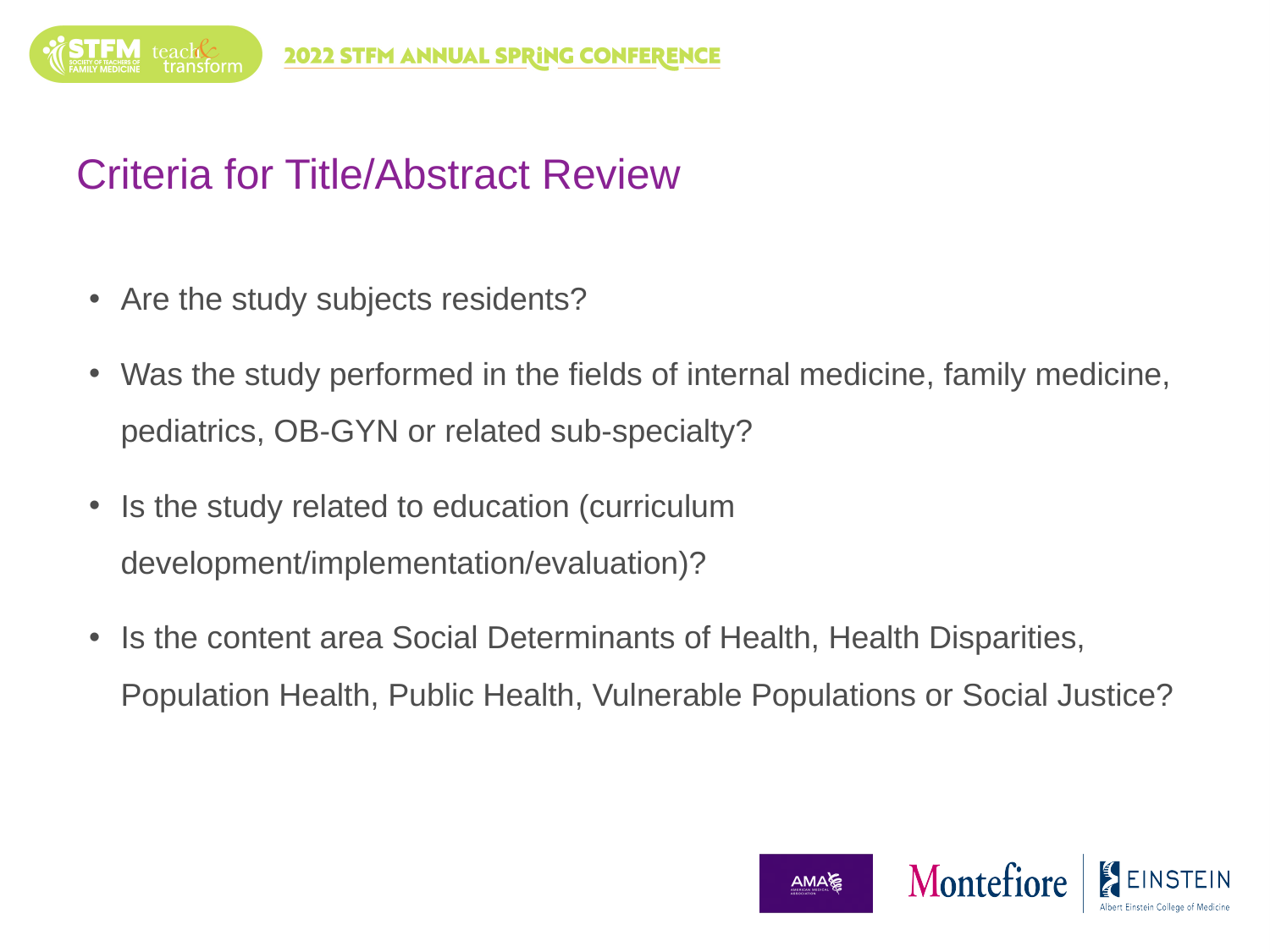

# Criteria for Title/Abstract Review
Are the study subjects residents?
Was the study performed in the fields of internal medicine, family medicine, pediatrics, OB-GYN or related sub-specialty?
Is the study related to education (curriculum development/implementation/evaluation)?
Is the content area Social Determinants of Health, Health Disparities, Population Health, Public Health, Vulnerable Populations or Social Justice?